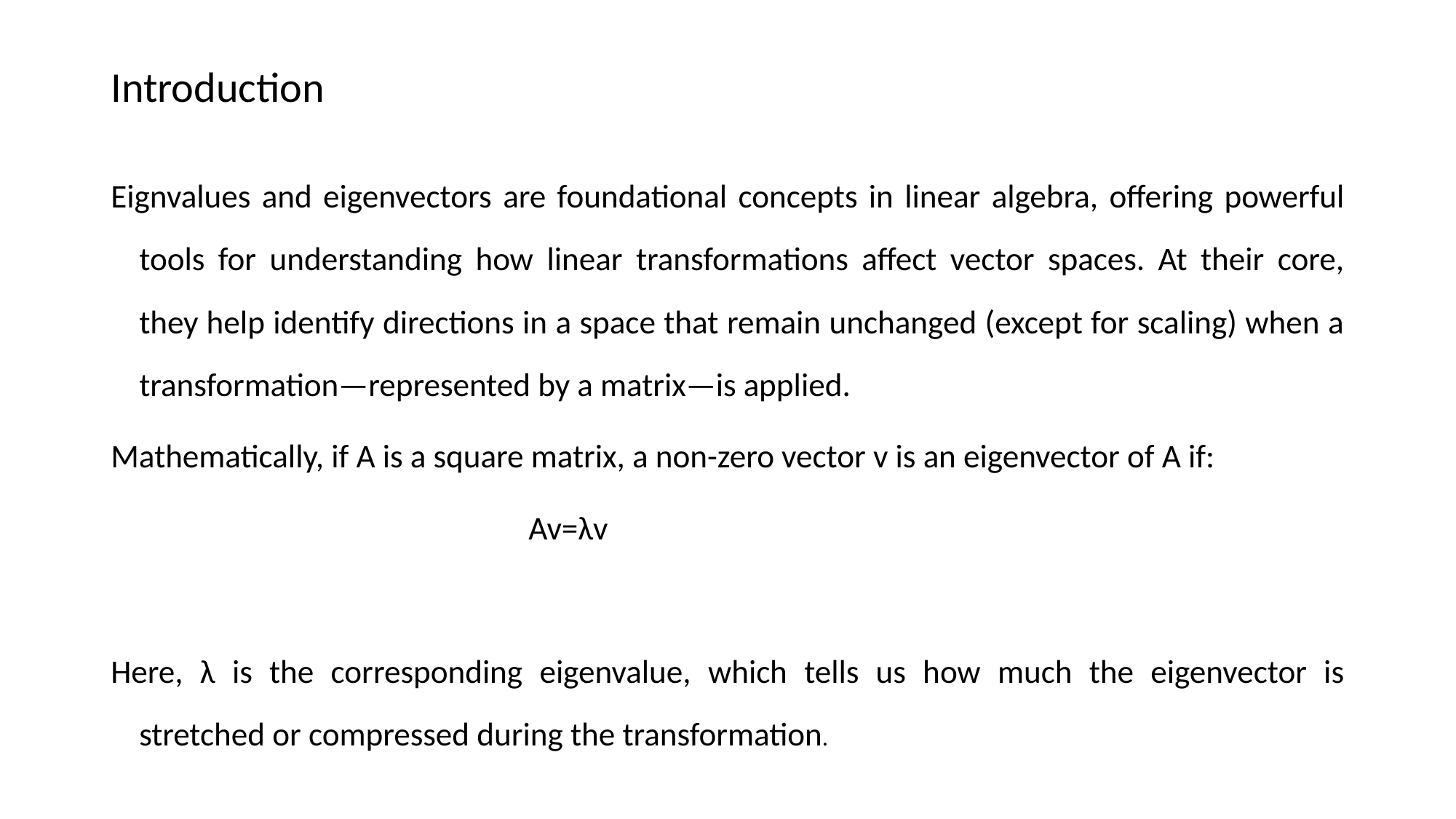

# Introduction
Eignvalues and eigenvectors are foundational concepts in linear algebra, offering powerful tools for understanding how linear transformations affect vector spaces. At their core, they help identify directions in a space that remain unchanged (except for scaling) when a transformation—represented by a matrix—is applied.
Mathematically, if A is a square matrix, a non-zero vector v is an eigenvector of A if:
                                                        Av=λv

Here, λ is the corresponding eigenvalue, which tells us how much the eigenvector is stretched or compressed during the transformation.